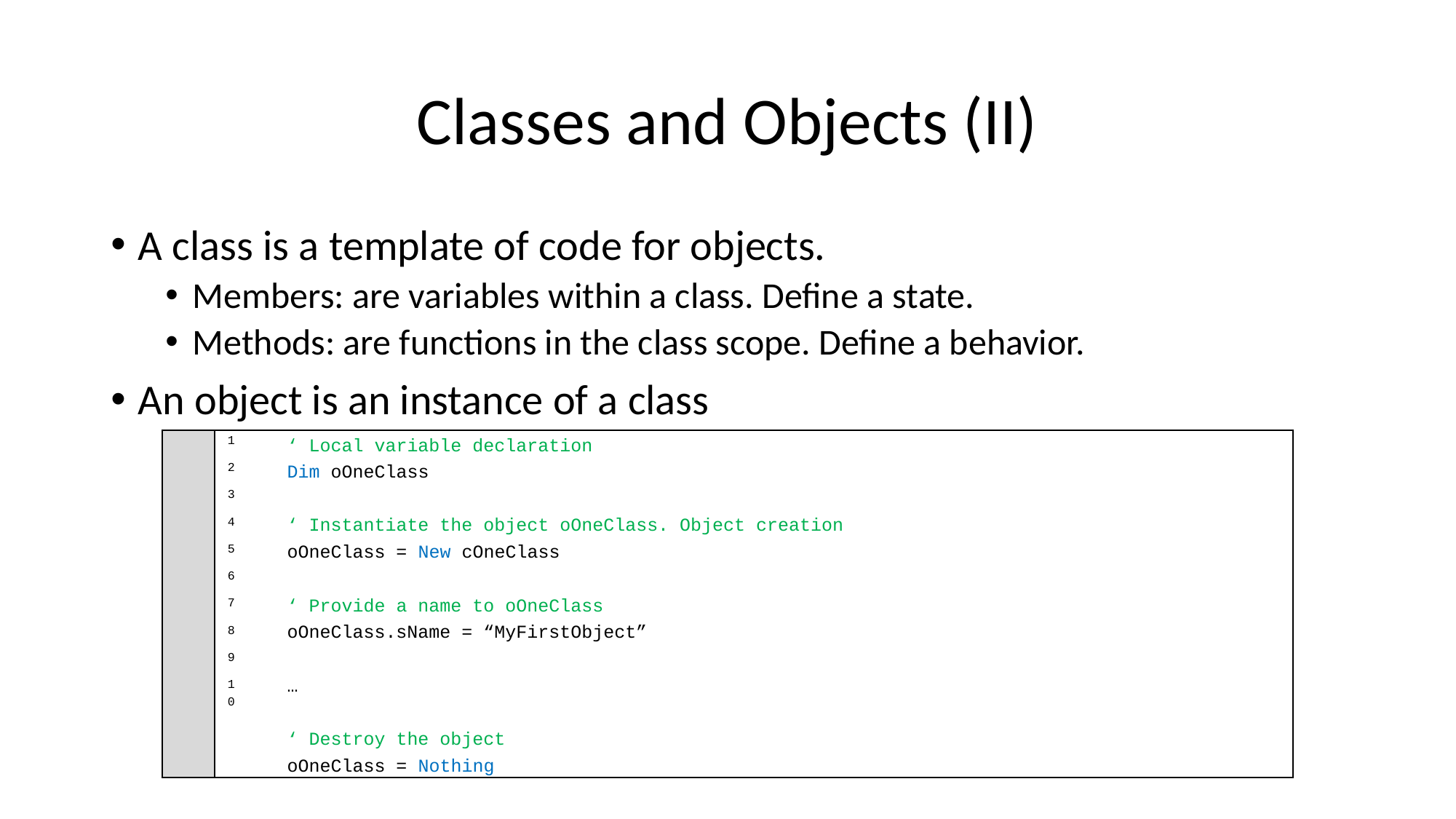

# Classes and Objects (II)
A class is a template of code for objects.
Members: are variables within a class. Define a state.
Methods: are functions in the class scope. Define a behavior.
An object is an instance of a class

| 1 2 3 4 5 6 7 8 9 10 | ‘ Local variable declaration Dim oOneClass ‘ Instantiate the object oOneClass. Object creation oOneClass = New cOneClass ‘ Provide a name to oOneClass oOneClass.sName = “MyFirstObject” … ‘ Destroy the object oOneClass = Nothing |
| --- | --- |